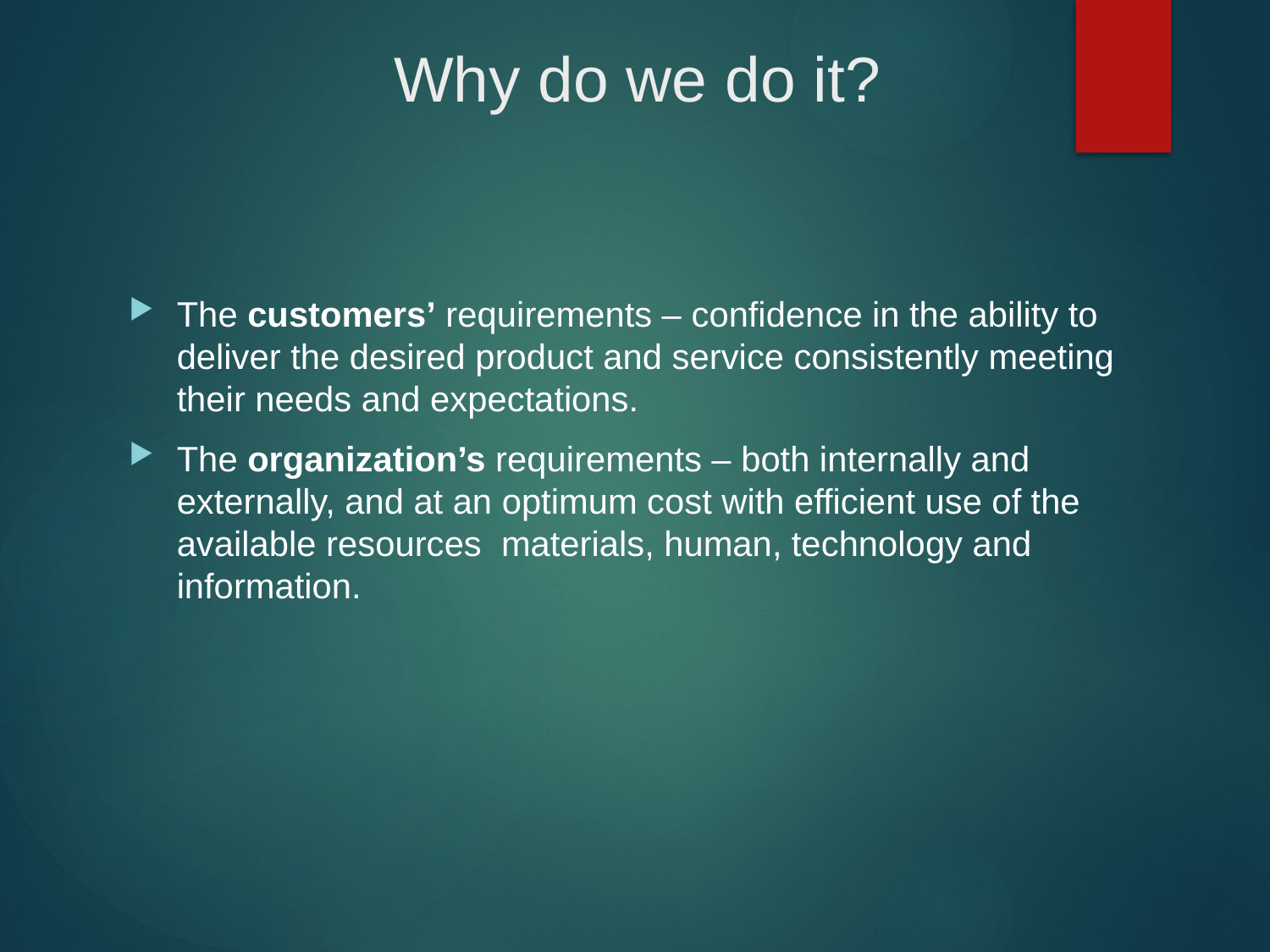

# Why do we do it?
The customers’ requirements – confidence in the ability to deliver the desired product and service consistently meeting their needs and expectations.
The organization’s requirements – both internally and externally, and at an optimum cost with efficient use of the available resources  materials, human, technology and information.